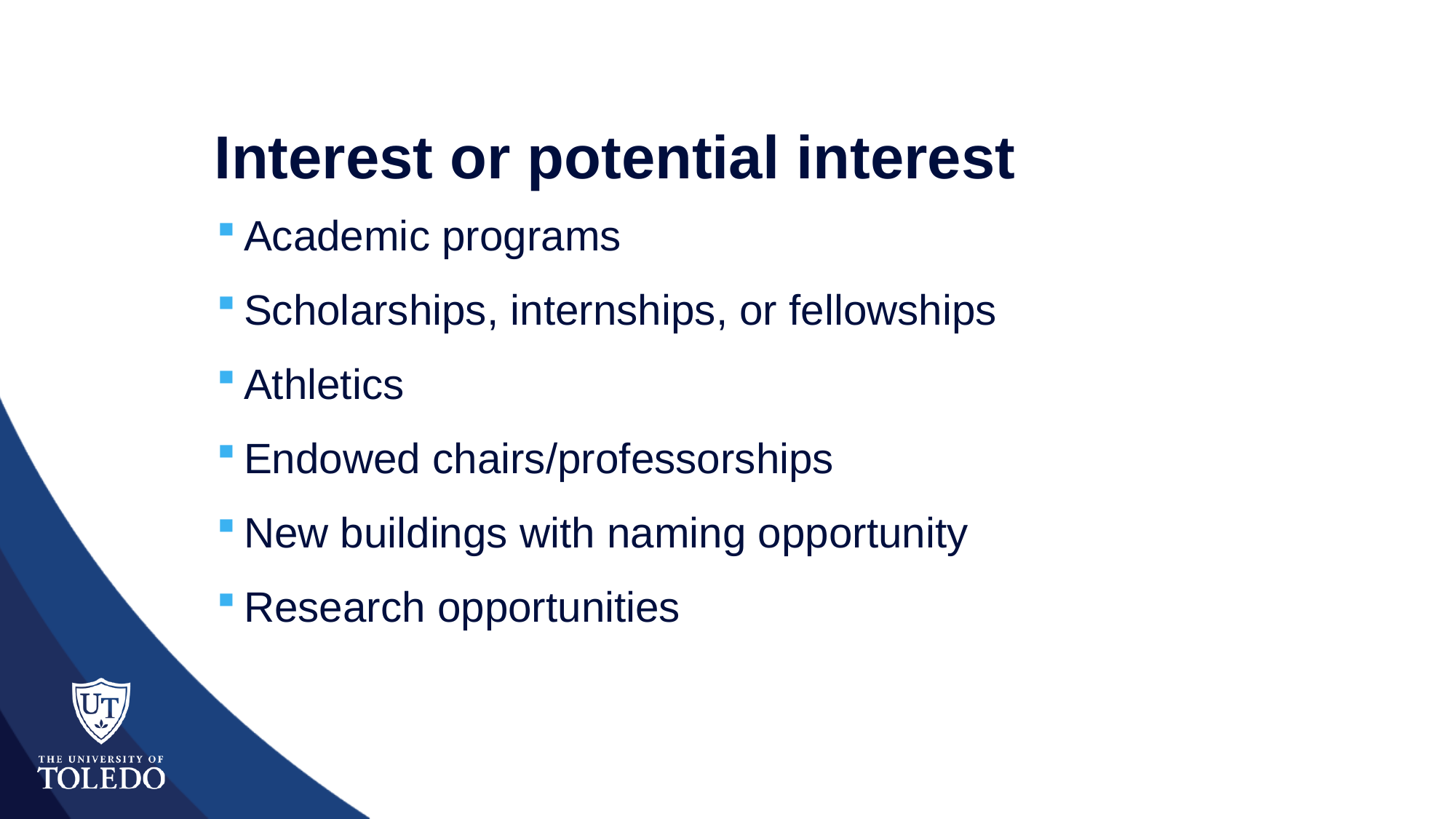

# Interest or potential interest
Academic programs
Scholarships, internships, or fellowships
Athletics
Endowed chairs/professorships
New buildings with naming opportunity
Research opportunities